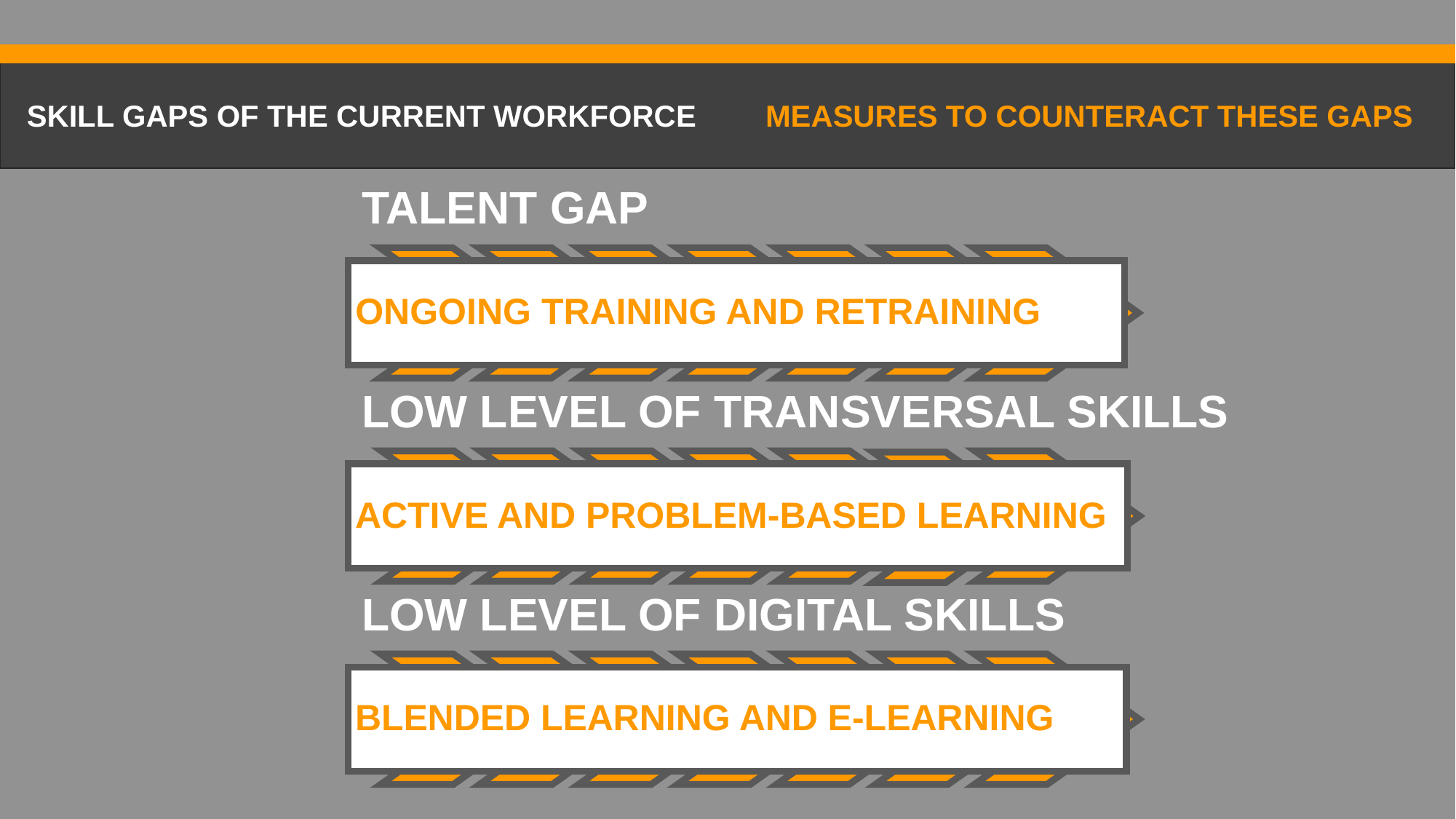

SKILL GAPS OF THE CURRENT WORKFORCE
MEASURES TO COUNTERACT THESE GAPS
TALENT GAP
ONGOING TRAINING AND RETRAINING
LOW LEVEL OF TRANSVERSAL SKILLS
ACTIVE AND PROBLEM-BASED LEARNING
LOW LEVEL OF DIGITAL SKILLS
BLENDED LEARNING AND E-LEARNING